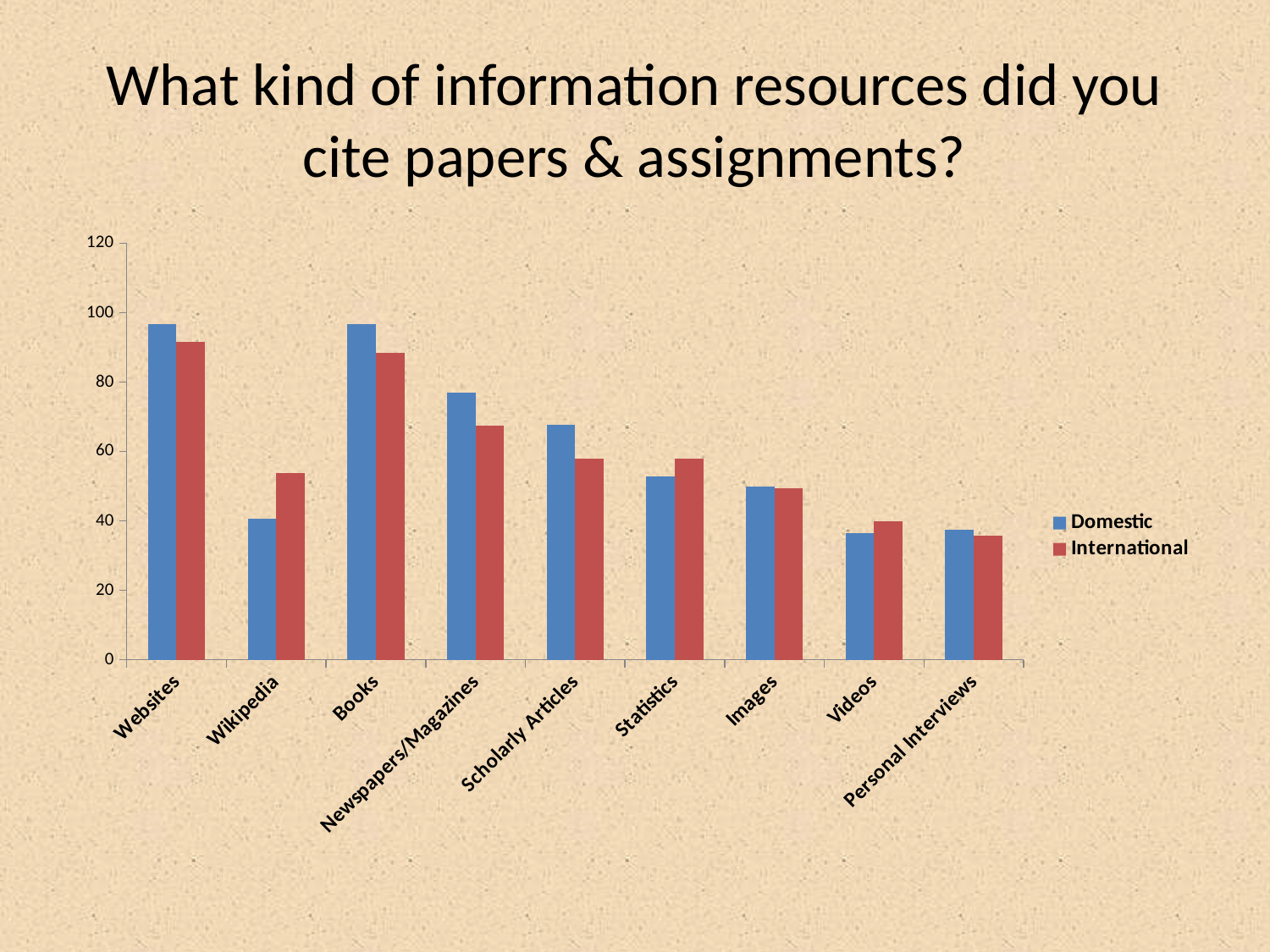

# What kind of information resources did you cite papers & assignments?

### Chart

| Category | Domestic | International |
|---|---|---|
| Websites | 96.6 | 91.6 |
| Wikipedia | 40.6 | 53.7 |
| Books | 96.7 | 88.4 |
| Newspapers/Magazines | 76.9 | 67.4 |
| Scholarly Articles | 67.8 | 57.9 |
| Statistics | 52.9 | 57.9 |
| Images | 49.8 | 49.5 |
| Videos | 36.5 | 40.0 |
| Personal Interviews | 37.5 | 35.8 |